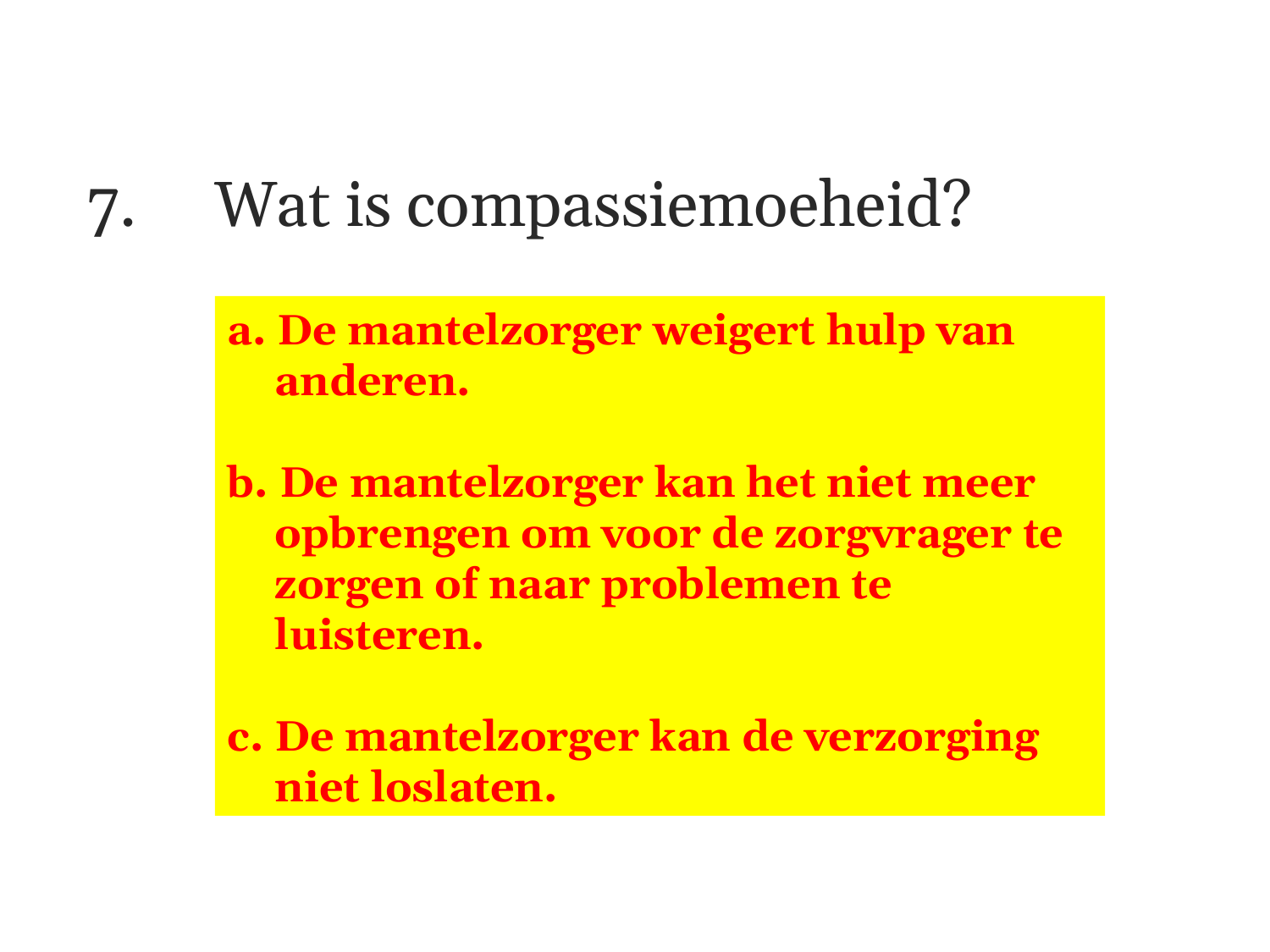

#
7.   	Wat is compassiemoeheid?

a. De mantelzorger weigert hulp van anderen.

b. De mantelzorger kan het niet meer opbrengen om voor de zorgvrager te zorgen of naar problemen te luisteren.

c. De mantelzorger kan de verzorging niet loslaten.